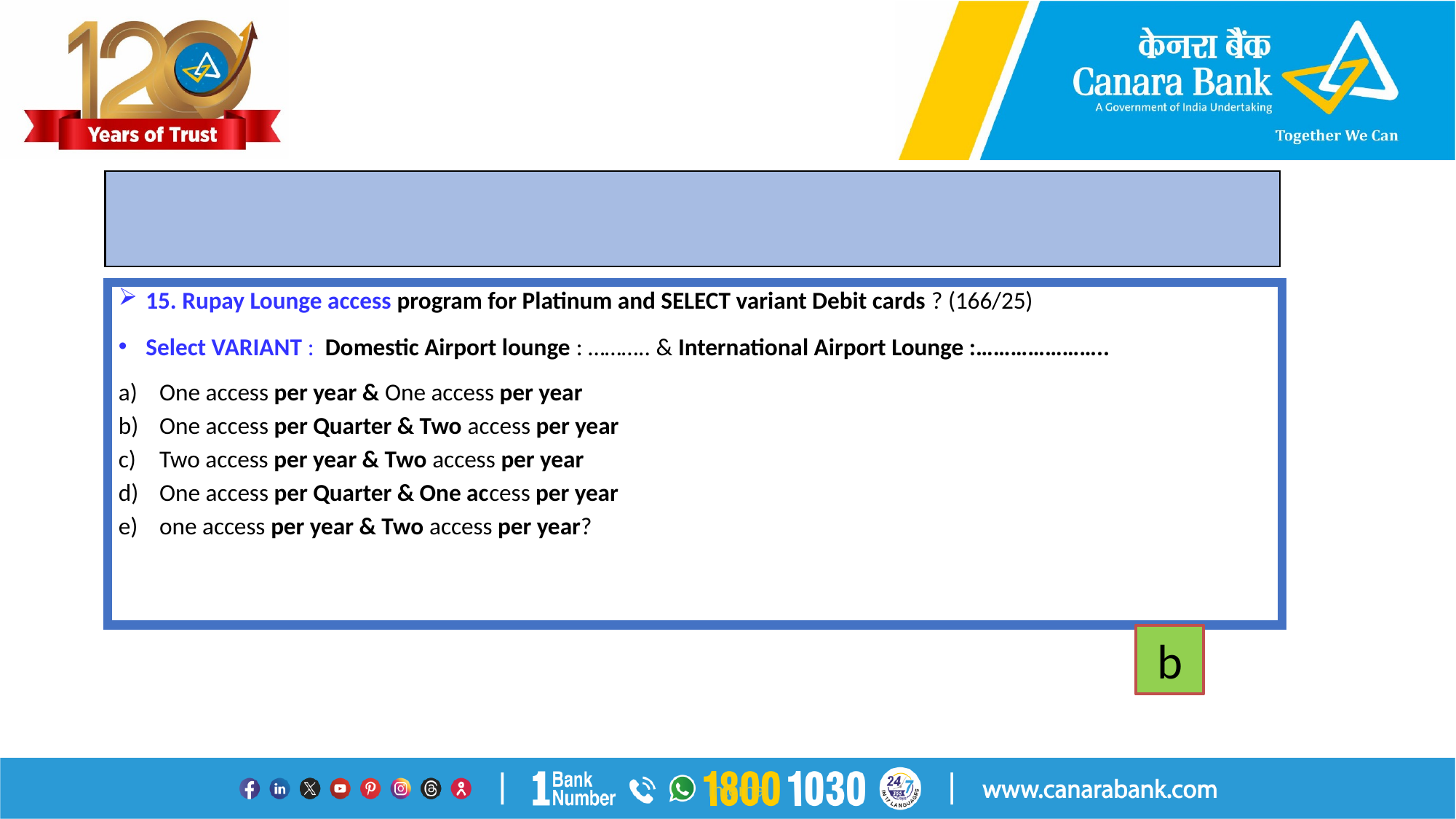

#
15. Rupay Lounge access program for Platinum and SELECT variant Debit cards ? (166/25)
Select VARIANT :  Domestic Airport lounge : ……….. & International Airport Lounge :…………………..
One access per year & One access per year
One access per Quarter & Two access per year
Two access per year & Two access per year
One access per Quarter & One access per year
one access per year & Two access per year?

b
Internal